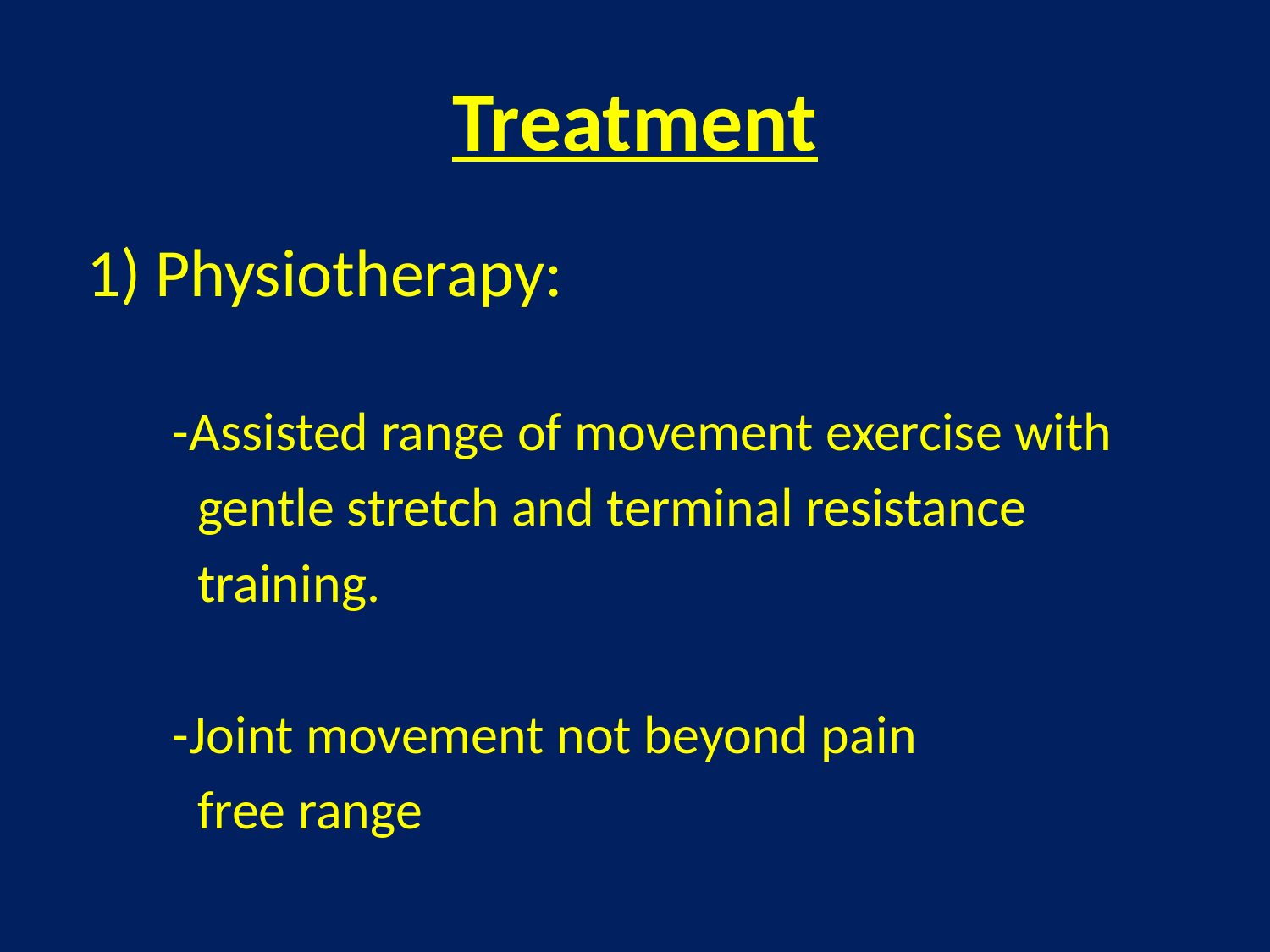

# Treatment
Physiotherapy:

       -Assisted range of movement exercise with
         gentle stretch and terminal resistance
         training.

       -Joint movement not beyond pain
         free range